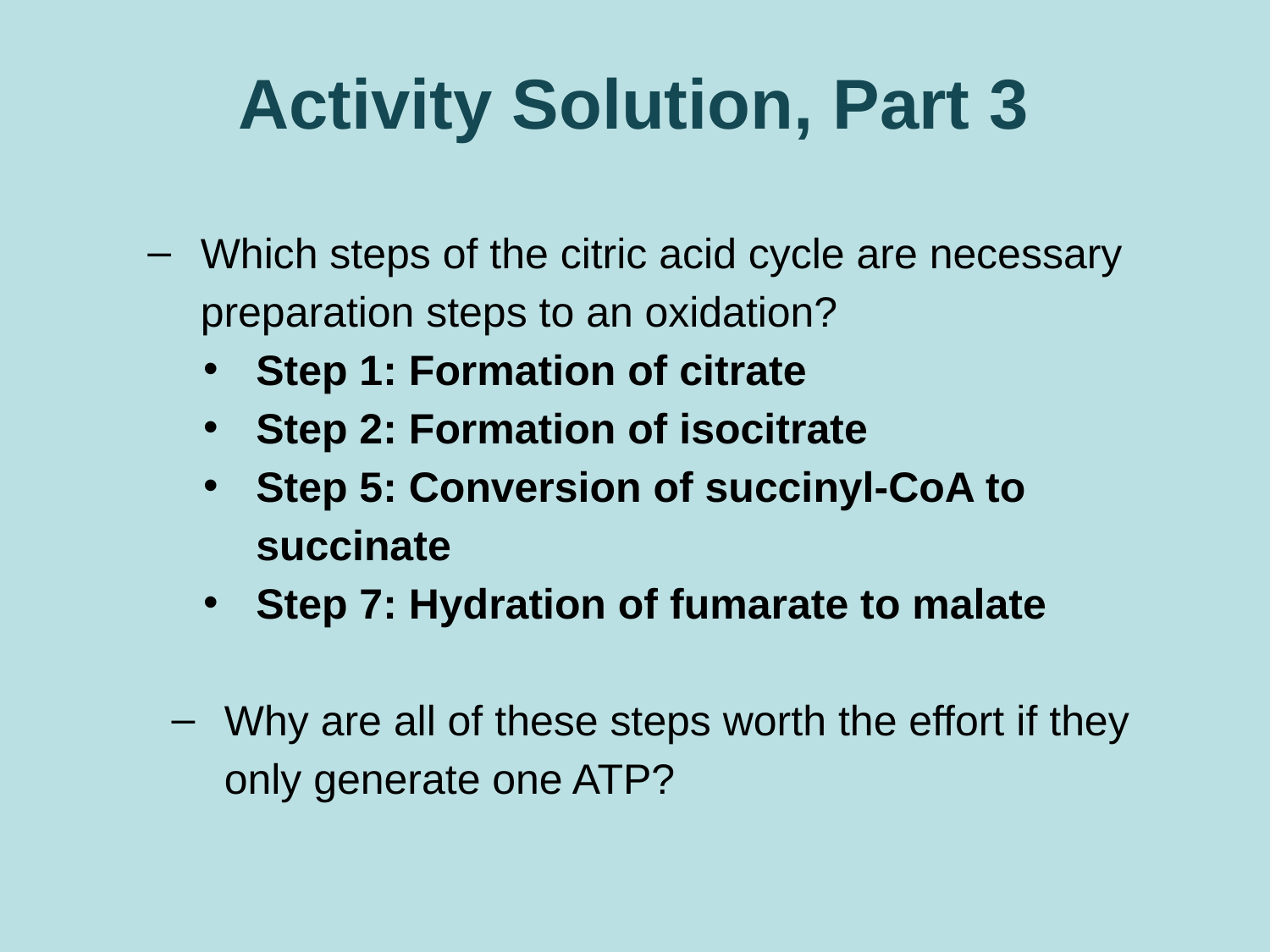

# Activity Solution, Part 3

Which steps of the citric acid cycle are necessary preparation steps to an oxidation?
Step 1: Formation of citrate
Step 2: Formation of isocitrate
Step 5: Conversion of succinyl-CoA to succinate
Step 7: Hydration of fumarate to malate

Why are all of these steps worth the effort if they only generate one ATP?